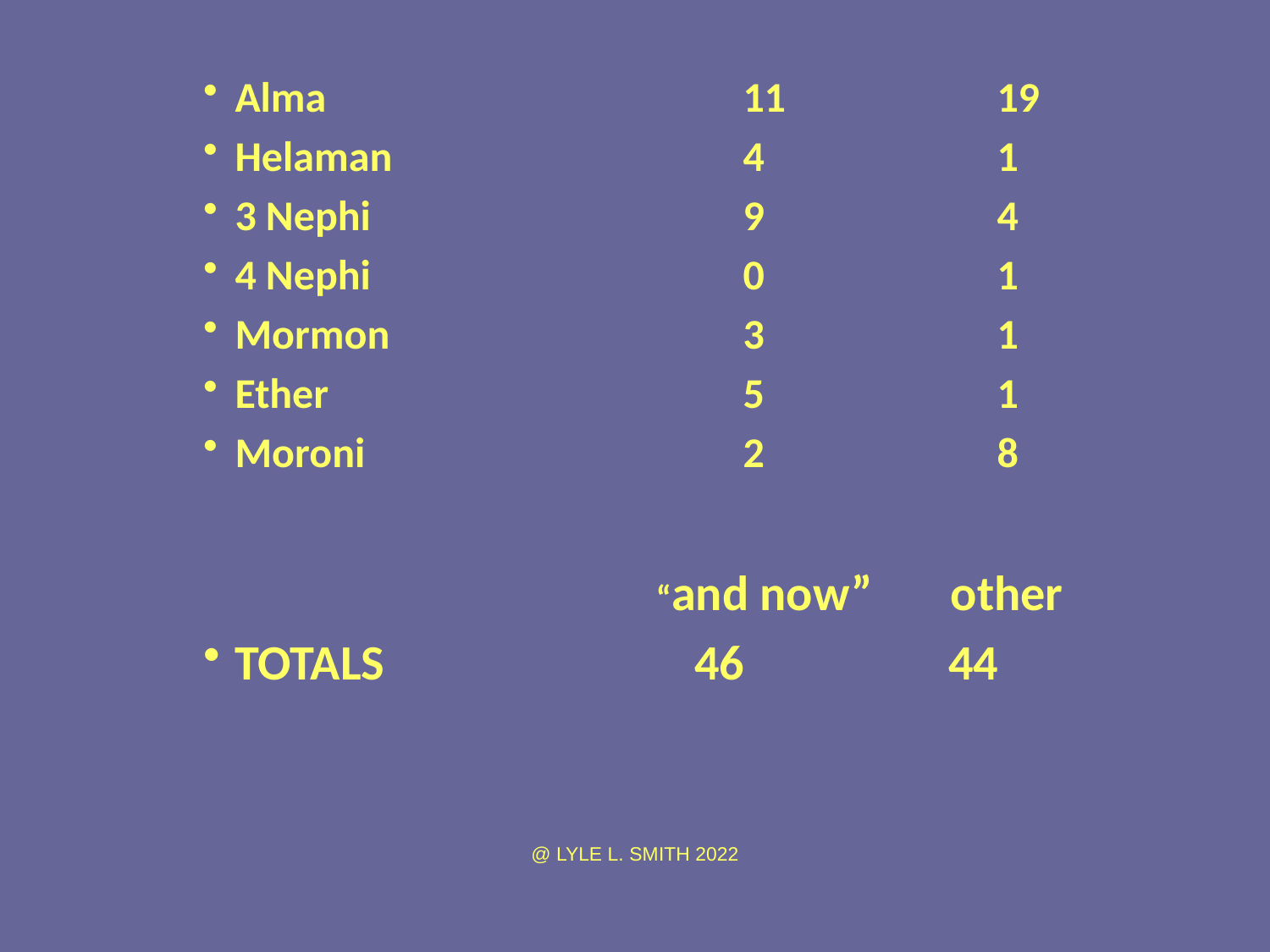

Alma		          		11	         	19
Helaman			4		1
3 Nephi			9		4
4 Nephi			0		1
Mormon			3		1
Ether				5		1
Moroni			2		8

			      	     “and now”       other
TOTALS	    	       46	       44

@ LYLE L. SMITH 2022